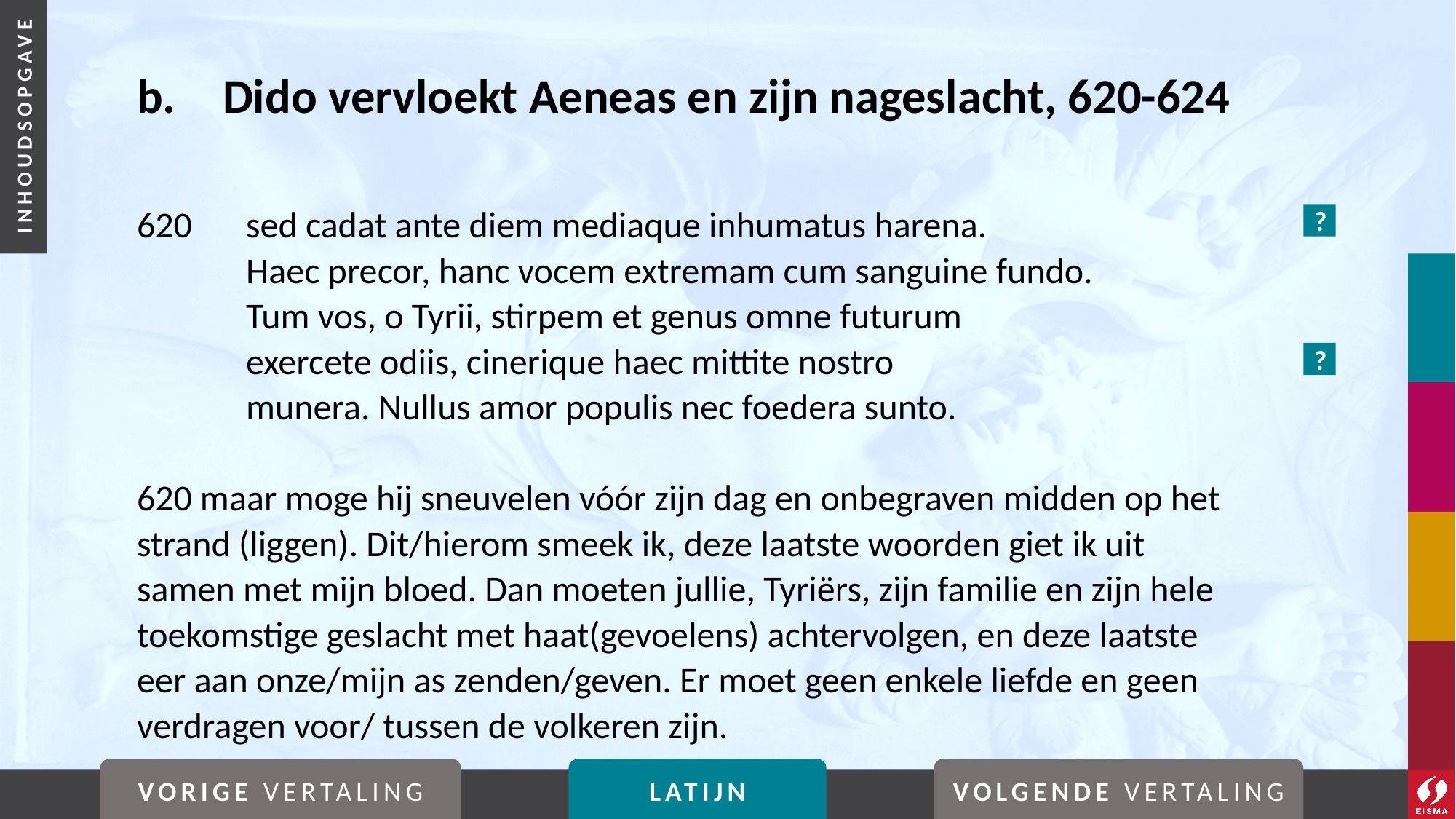

# b. 	Dido vervloekt Aeneas en zijn nageslacht, 620-624
620	sed cadat ante diem mediaque inhumatus harena.
 	Haec precor, hanc vocem extremam cum sanguine fundo.
	Tum vos, o Tyrii, stirpem et genus omne futurum
	exercete odiis, cinerique haec mittite nostro
	munera. Nullus amor populis nec foedera sunto.

620 maar moge hij sneuvelen vóór zijn dag en onbegraven midden op het strand (liggen). Dit/hierom smeek ik, deze laatste woorden giet ik uit samen met mijn bloed. Dan moeten jullie, Tyriërs, zijn familie en zijn hele toekomstige geslacht met haat(gevoelens) achtervolgen, en deze laatste eer aan onze/mijn as zenden/geven. Er moet geen enkele liefde en geen verdragen voor/ tussen de volkeren zijn.
?
?
VORIGE VERTALING
LATIJN
VOLGENDE VERTALING